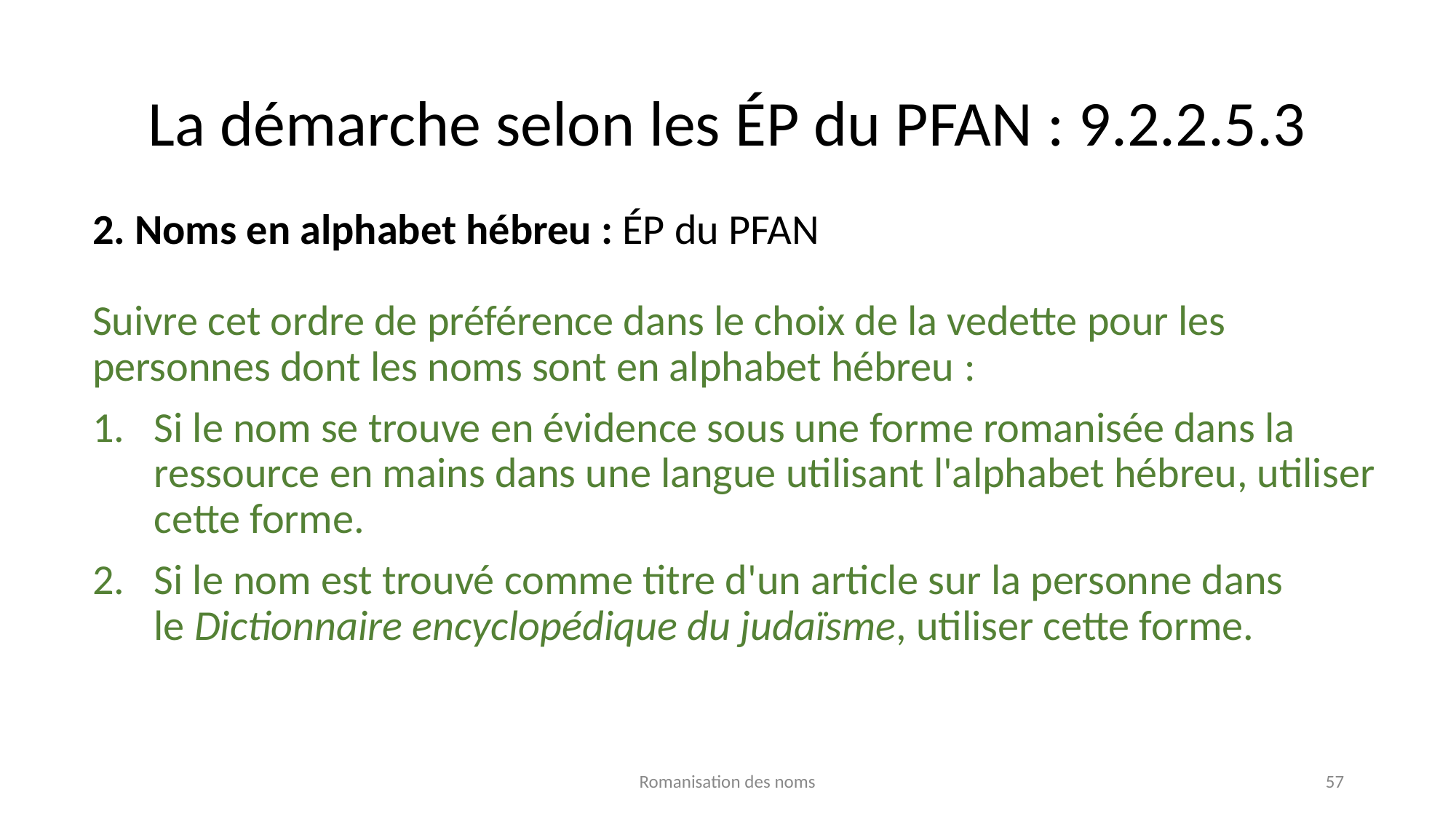

# La démarche selon les ÉP du PFAN : 9.2.2.5.3
2. Noms en alphabet hébreu : ÉP du PFAN

Suivre cet ordre de préférence dans le choix de la vedette pour les personnes dont les noms sont en alphabet hébreu :
Si le nom se trouve en évidence sous une forme romanisée dans la ressource en mains dans une langue utilisant l'alphabet hébreu, utiliser cette forme.
Si le nom est trouvé comme titre d'un article sur la personne dans le Dictionnaire encyclopédique du judaïsme, utiliser cette forme.
Romanisation des noms
57